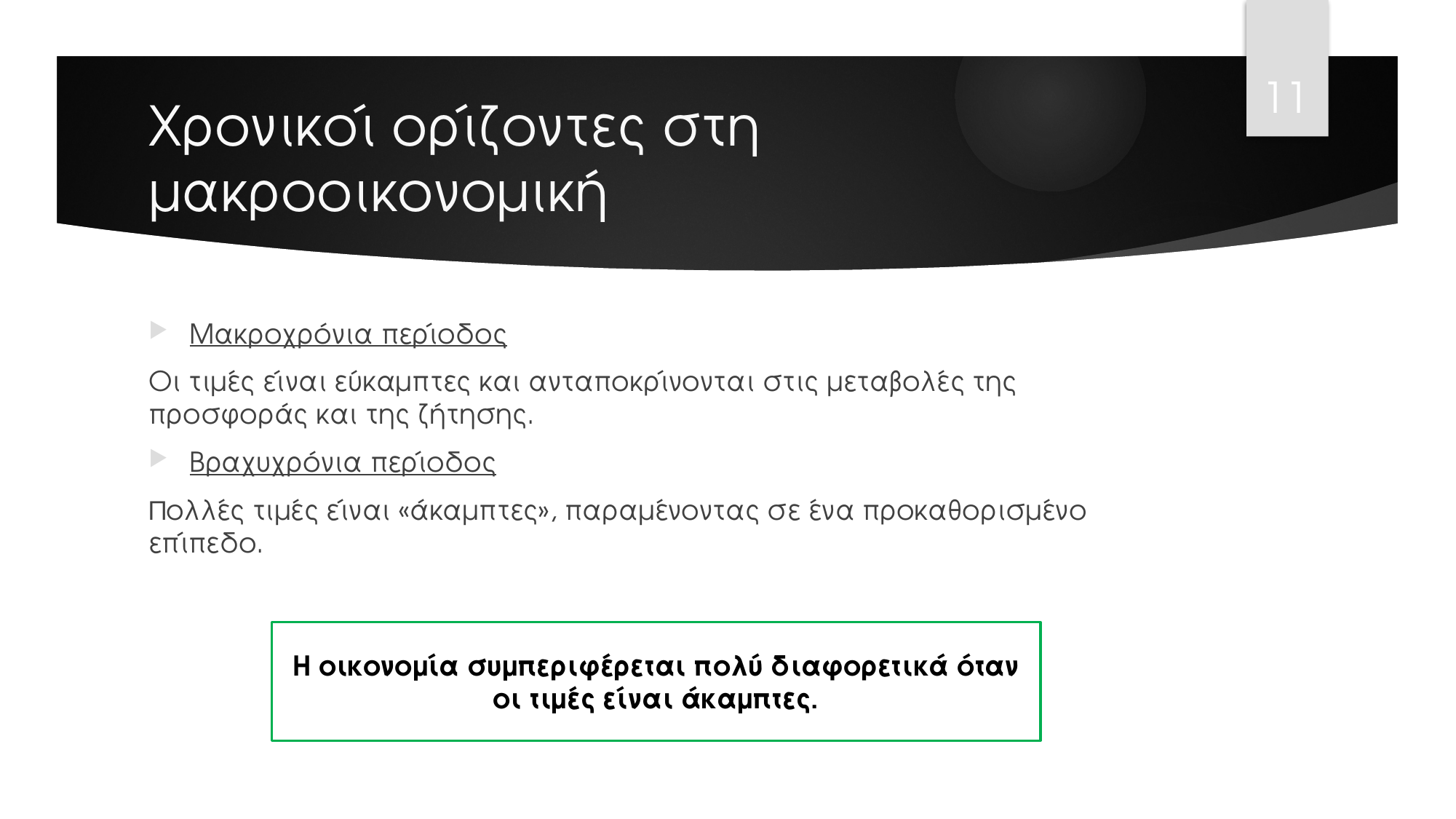

11
# Χρονικοί ορίζοντες στη μακροοικονομική
Μακροχρόνια περίοδος
Οι τιμές είναι εύκαμπτες και ανταποκρίνονται στις μεταβολές της προσφοράς και της ζήτησης.
Βραχυχρόνια περίοδος
Πολλές τιμές είναι «άκαμπτες», παραμένοντας σε ένα προκαθορισμένο επίπεδο.

Η οικονομία συμπεριφέρεται πολύ διαφορετικά όταν οι τιμές είναι άκαμπτες.